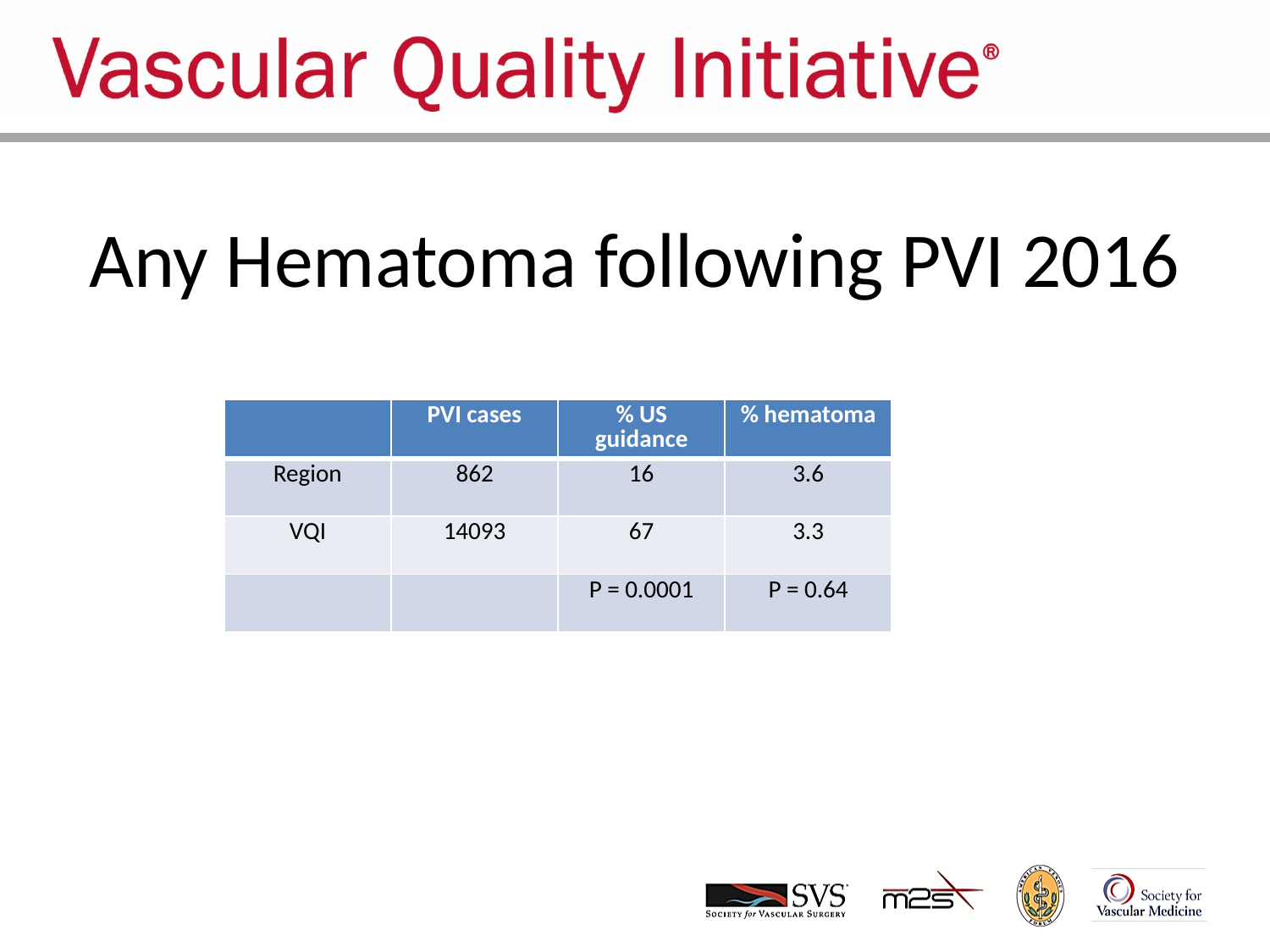

# Any Hematoma following PVI 2016
|  | PVI cases | % US guidance | % hematoma |
| --- | --- | --- | --- |
| Region | 862 | 16 | 3.6 |
| VQI | 14093 | 67 | 3.3 |
|  |  | P = 0.0001 | P = 0.64 |